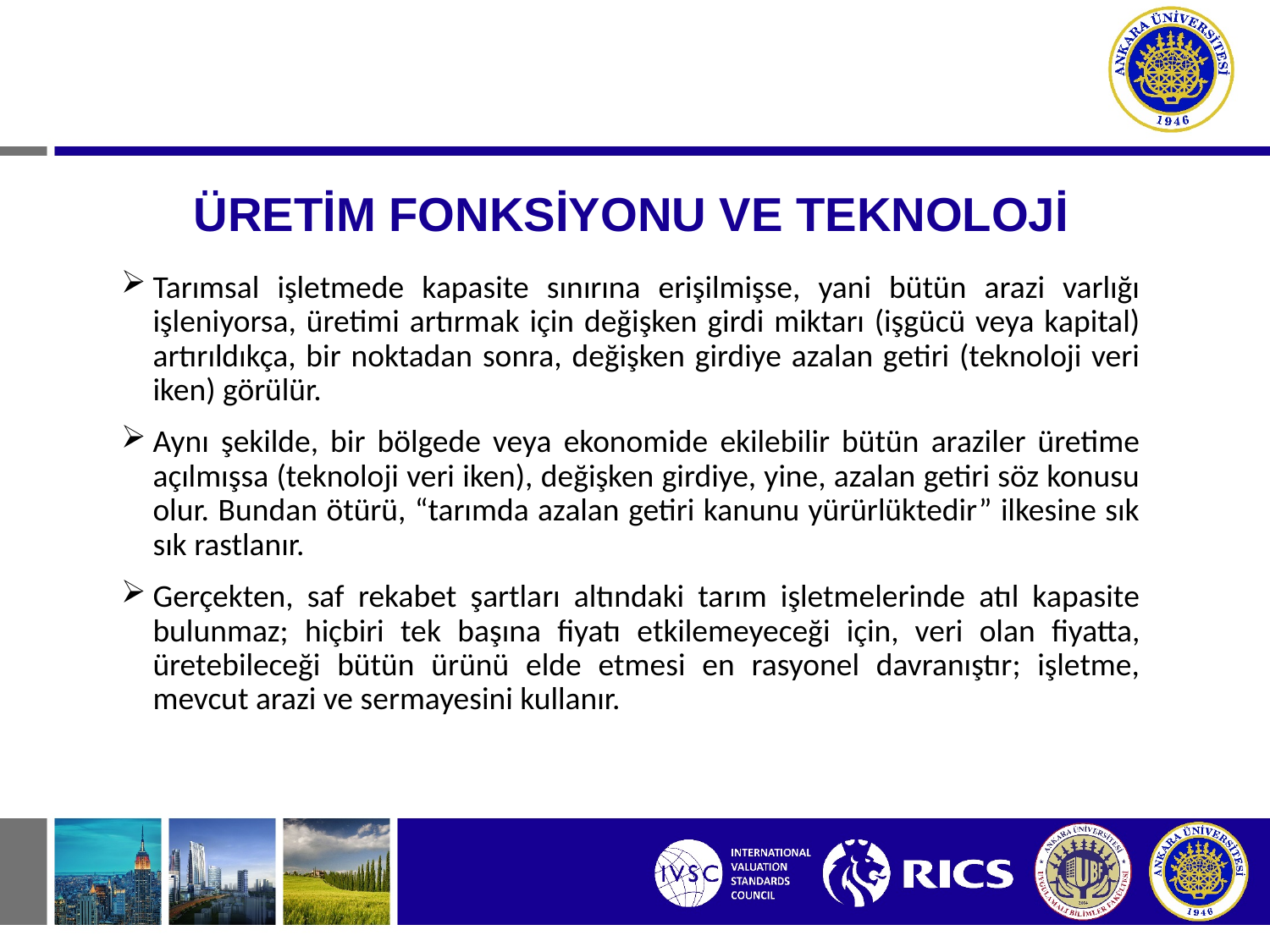

# ÜRETİM FONKSİYONU VE TEKNOLOJİ
Tarımsal işletmede kapasite sınırına erişilmişse, yani bütün arazi varlığı işleniyorsa, üretimi artırmak için değişken girdi miktarı (işgücü veya kapital) artırıldıkça, bir noktadan sonra, değişken girdiye azalan getiri (teknoloji veri iken) görülür.
Aynı şekilde, bir bölgede veya ekonomide ekilebilir bütün araziler üretime açılmışsa (teknoloji veri iken), değişken girdiye, yine, azalan getiri söz konusu olur. Bundan ötürü, “tarımda azalan getiri kanunu yürürlüktedir” ilkesine sık sık rastlanır.
Gerçekten, saf rekabet şartları altındaki tarım işletmelerinde atıl kapasite bulunmaz; hiçbiri tek başına fiyatı etkilemeyeceği için, veri olan fiyatta, üretebileceği bütün ürünü elde etmesi en rasyonel davranıştır; işletme, mevcut arazi ve sermayesini kullanır.